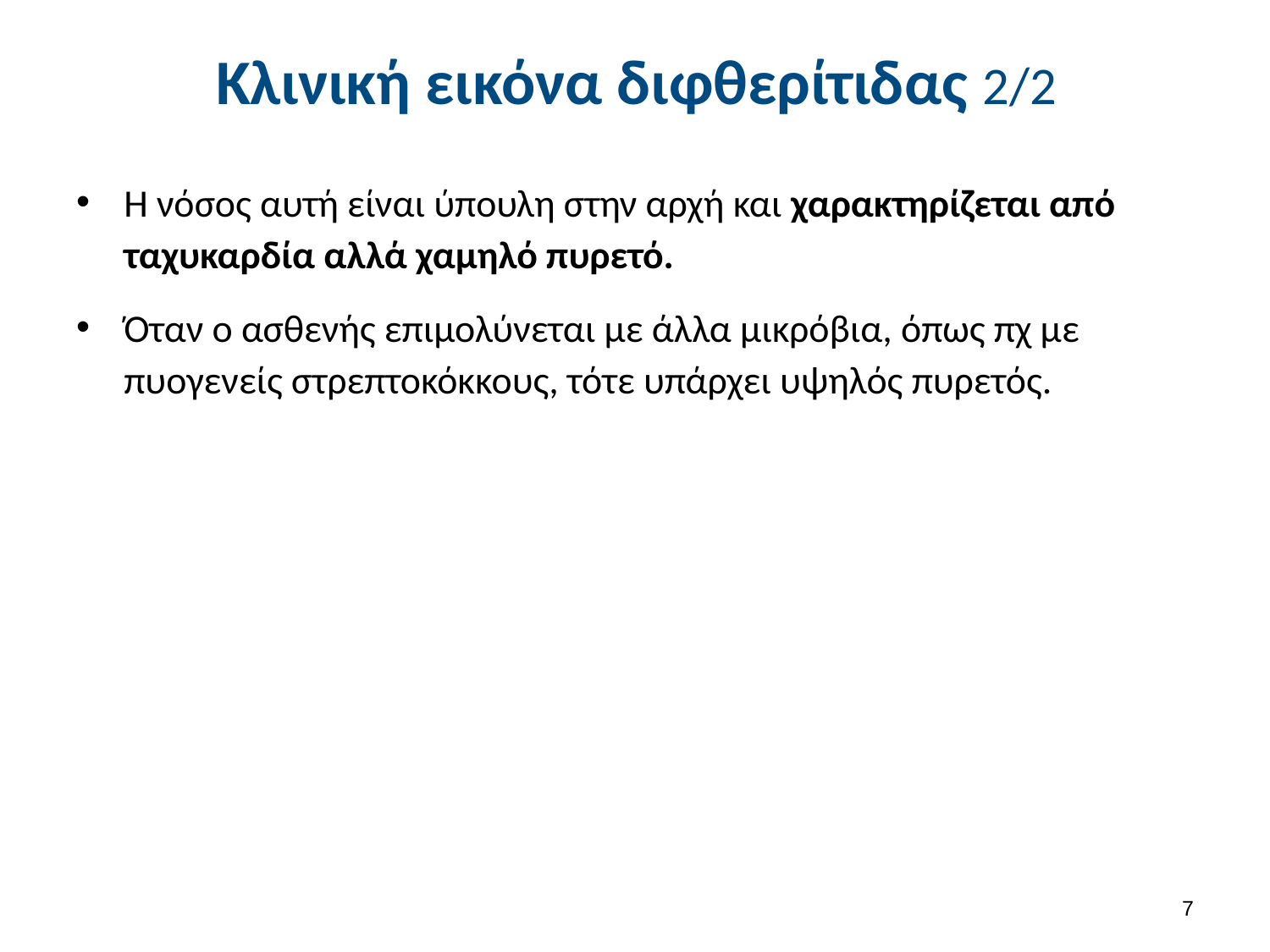

# Κλινική εικόνα διφθερίτιδας 2/2
Η νόσος αυτή είναι ύπουλη στην αρχή και χαρακτηρίζεται από ταχυκαρδία αλλά χαμηλό πυρετό.
Όταν ο ασθενής επιμολύνεται με άλλα μικρόβια, όπως πχ με πυογενείς στρεπτοκόκκους, τότε υπάρχει υψηλός πυρετός.
7